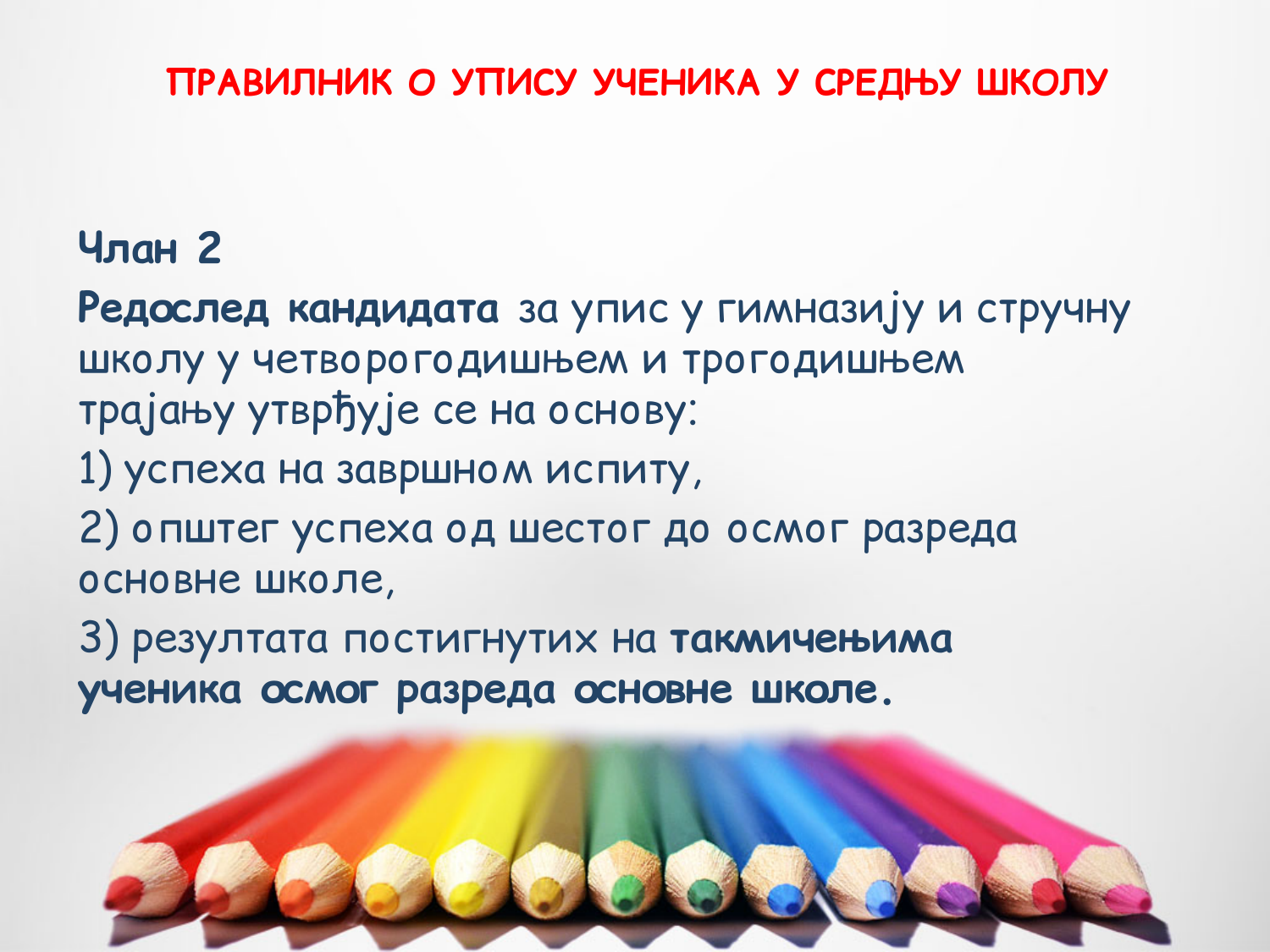

# ПРАВИЛНИК О УПИСУ УЧЕНИКА У СРЕДЊУ ШКОЛУ
Члан 2
Редослед кандидата за упис у гимназију и стручну школу у четворогодишњем и трогодишњем трајању утврђује се на основу:
1) успеха на завршном испиту,
2) општег успеха од шестог до осмог разреда основне школе,
3) резултата постигнутих на такмичењима ученика осмог разреда основне школе.